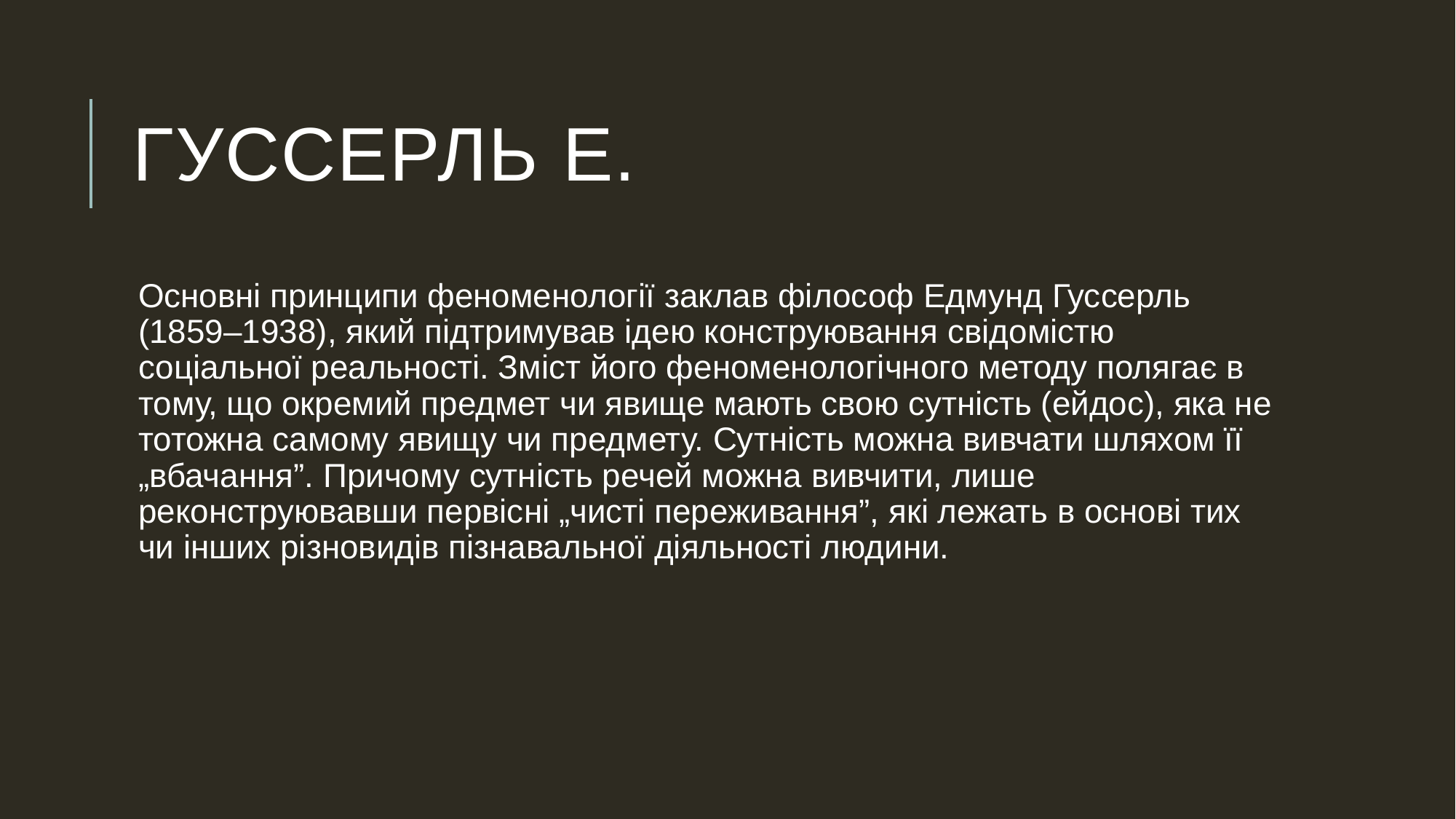

# Гуссерль Е.
Основні принципи феноменології заклав філософ Едмунд Гуссерль (1859–1938), який підтримував ідею конструювання свідомістю соціальної реальності. Зміст його феноменологічного методу полягає в тому, що окремий предмет чи явище мають свою сутність (ейдос), яка не тотожна самому явищу чи предмету. Сутність можна вивчати шляхом її „вбачання”. Причому сутність речей можна вивчити, лише реконструювавши первісні „чисті переживання”, які лежать в основі тих чи інших різновидів пізнавальної діяльності людини.